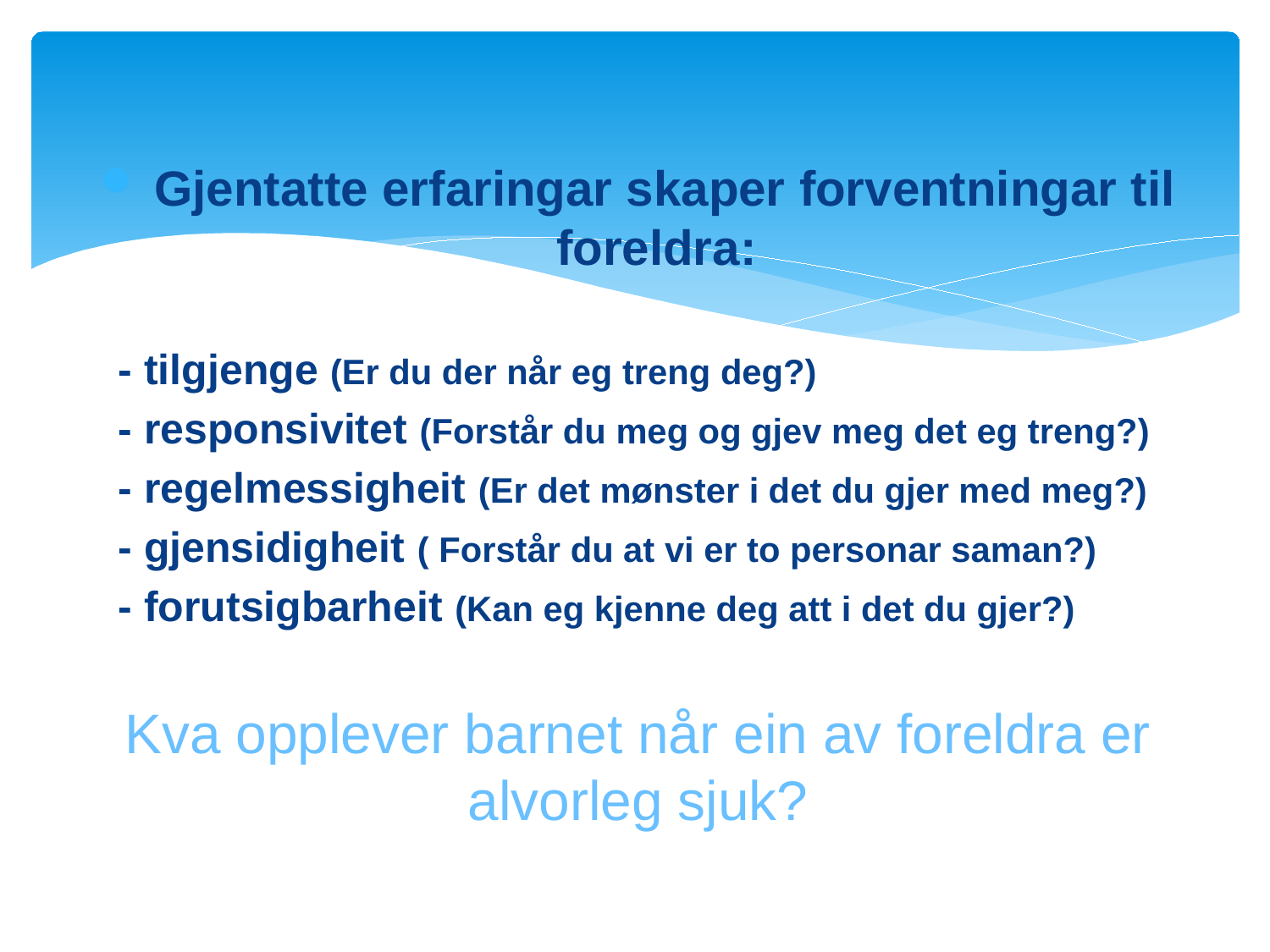

Gjentatte erfaringar skaper forventningar til foreldra:

   - tilgjenge (Er du der når eg treng deg?)
   - responsivitet (Forstår du meg og gjev meg det eg treng?)
   - regelmessigheit (Er det mønster i det du gjer med meg?)
   - gjensidigheit ( Forstår du at vi er to personar saman?)
   - forutsigbarheit (Kan eg kjenne deg att i det du gjer?)
# Kva opplever barnet når ein av foreldra er alvorleg sjuk?